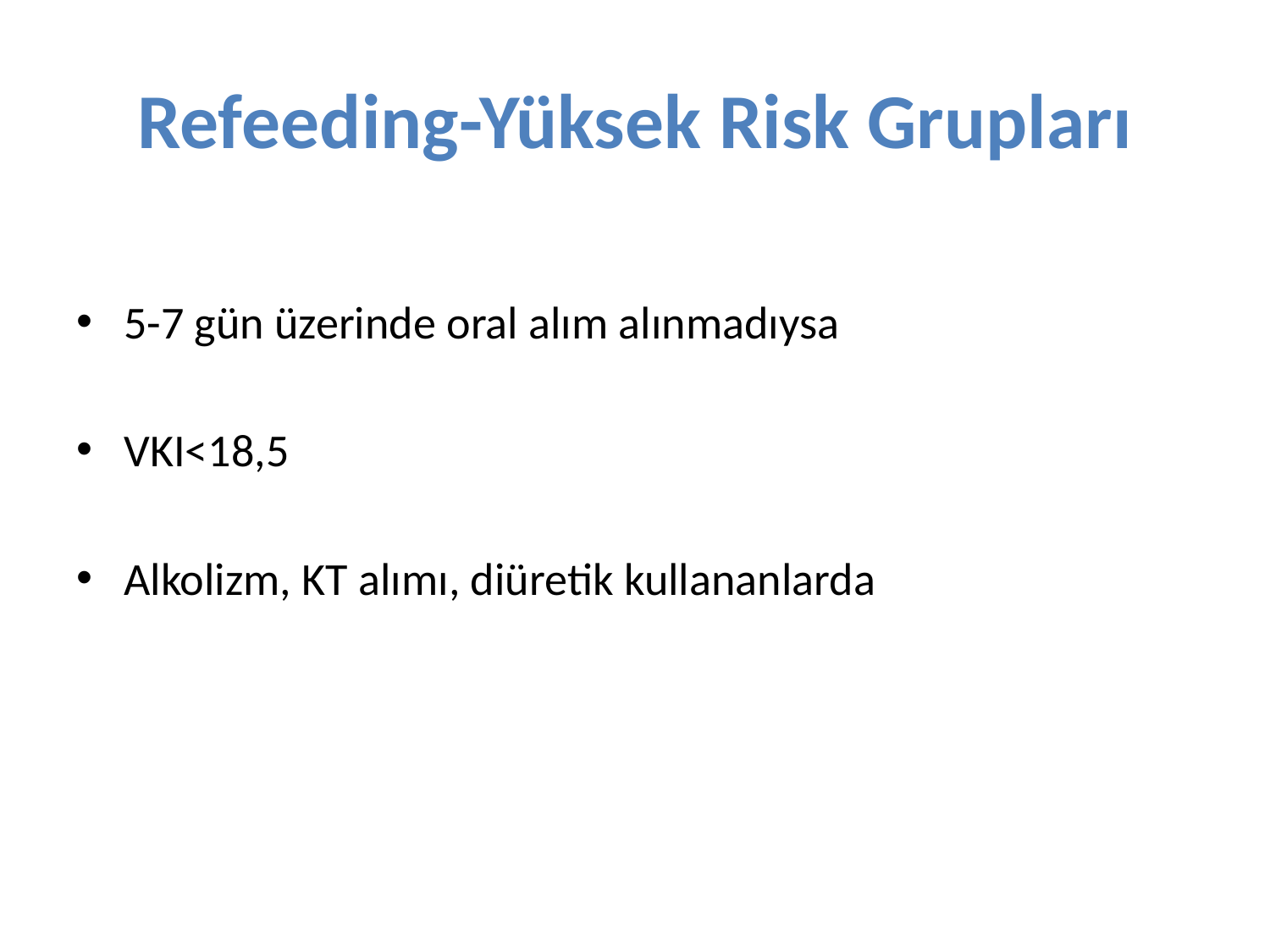

# Refeeding-Yüksek Risk Grupları

5-7 gün üzerinde oral alım alınmadıysa

VKI<18,5

Alkolizm, KT alımı, diüretik kullananlarda